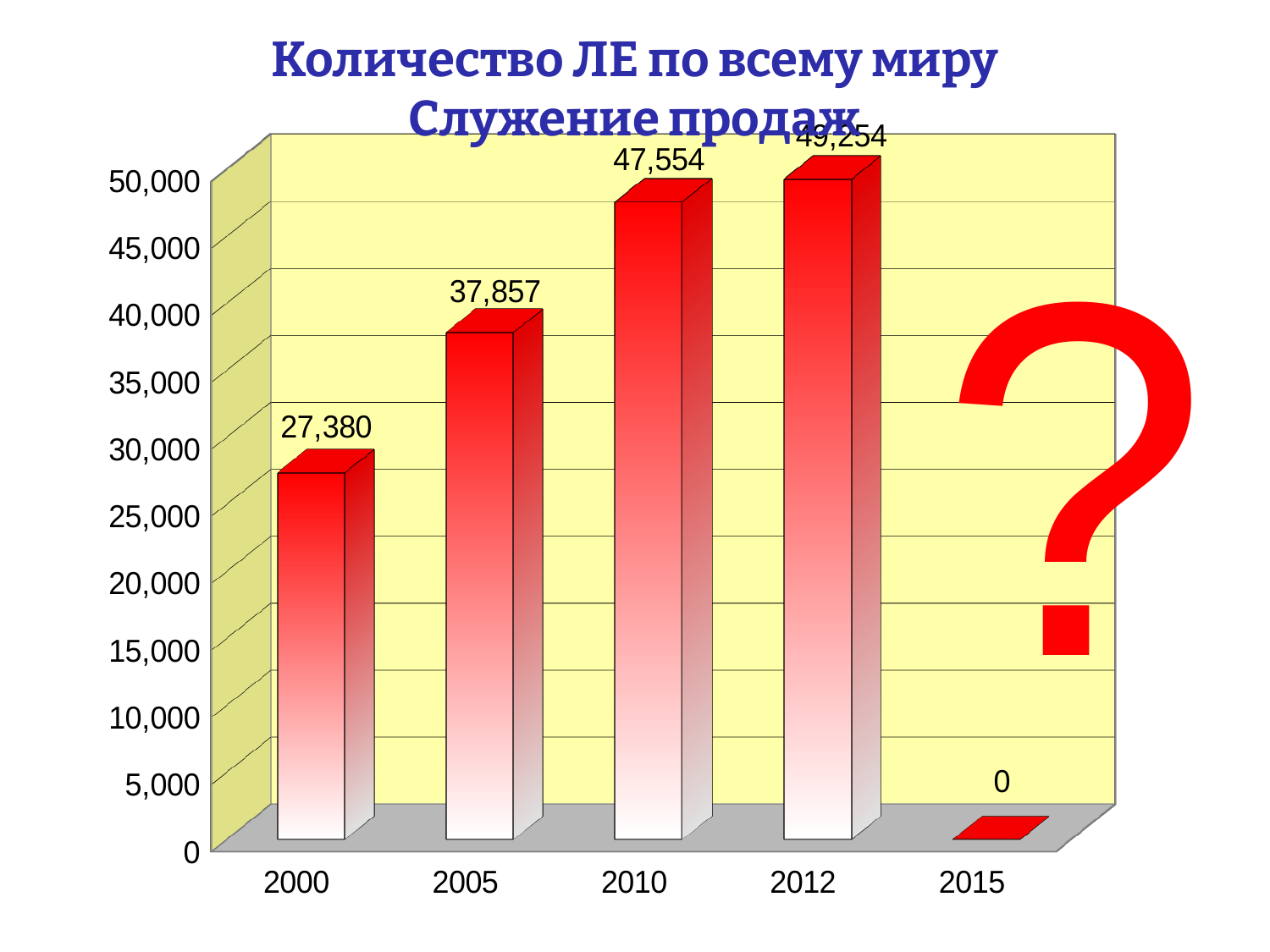

Количество ЛЕ по всему миру
Служение продаж

[unsupported chart]